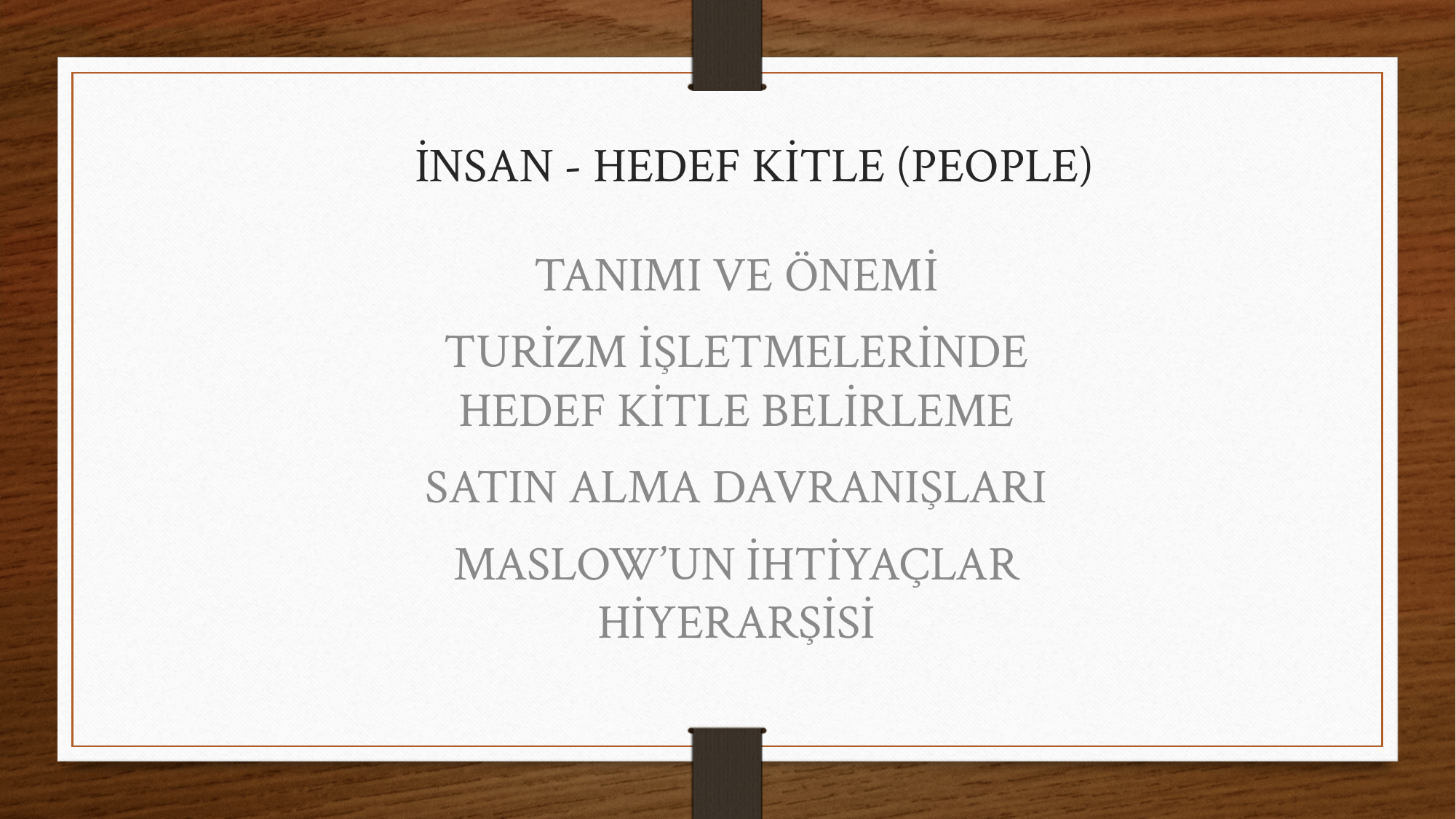

İNSAN - HEDEF KİTLE (PEOPLE)
TANIMI VE ÖNEMİ
TURİZM İŞLETMELERİNDE HEDEF KİTLE BELİRLEME
SATIN ALMA DAVRANIŞLARI
MASLOW’UN İHTİYAÇLAR HİYERARŞİSİ